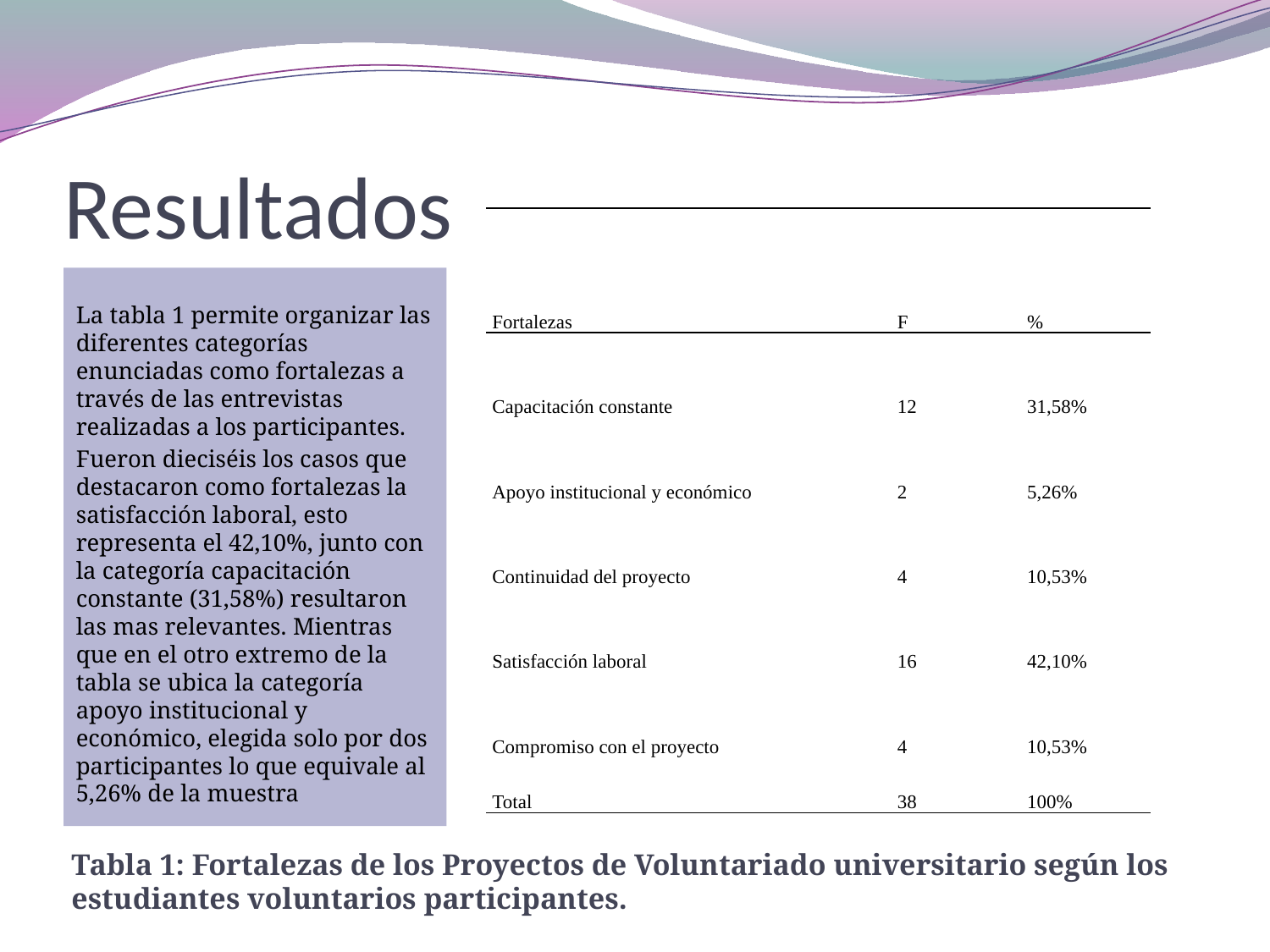

# Resultados
| Fortalezas | F | % |
| --- | --- | --- |
| Capacitación constante | 12 | 31,58% |
| Apoyo institucional y económico | 2 | 5,26% |
| Continuidad del proyecto | 4 | 10,53% |
| Satisfacción laboral | 16 | 42,10% |
| Compromiso con el proyecto | 4 | 10,53% |
| Total | 38 | 100% |

La tabla 1 permite organizar las diferentes categorías enunciadas como fortalezas a través de las entrevistas realizadas a los participantes.
Fueron dieciséis los casos que destacaron como fortalezas la satisfacción laboral, esto representa el 42,10%, junto con la categoría capacitación constante (31,58%) resultaron las mas relevantes. Mientras que en el otro extremo de la tabla se ubica la categoría apoyo institucional y económico, elegida solo por dos participantes lo que equivale al 5,26% de la muestra
Tabla 1: Fortalezas de los Proyectos de Voluntariado universitario según los estudiantes voluntarios participantes.